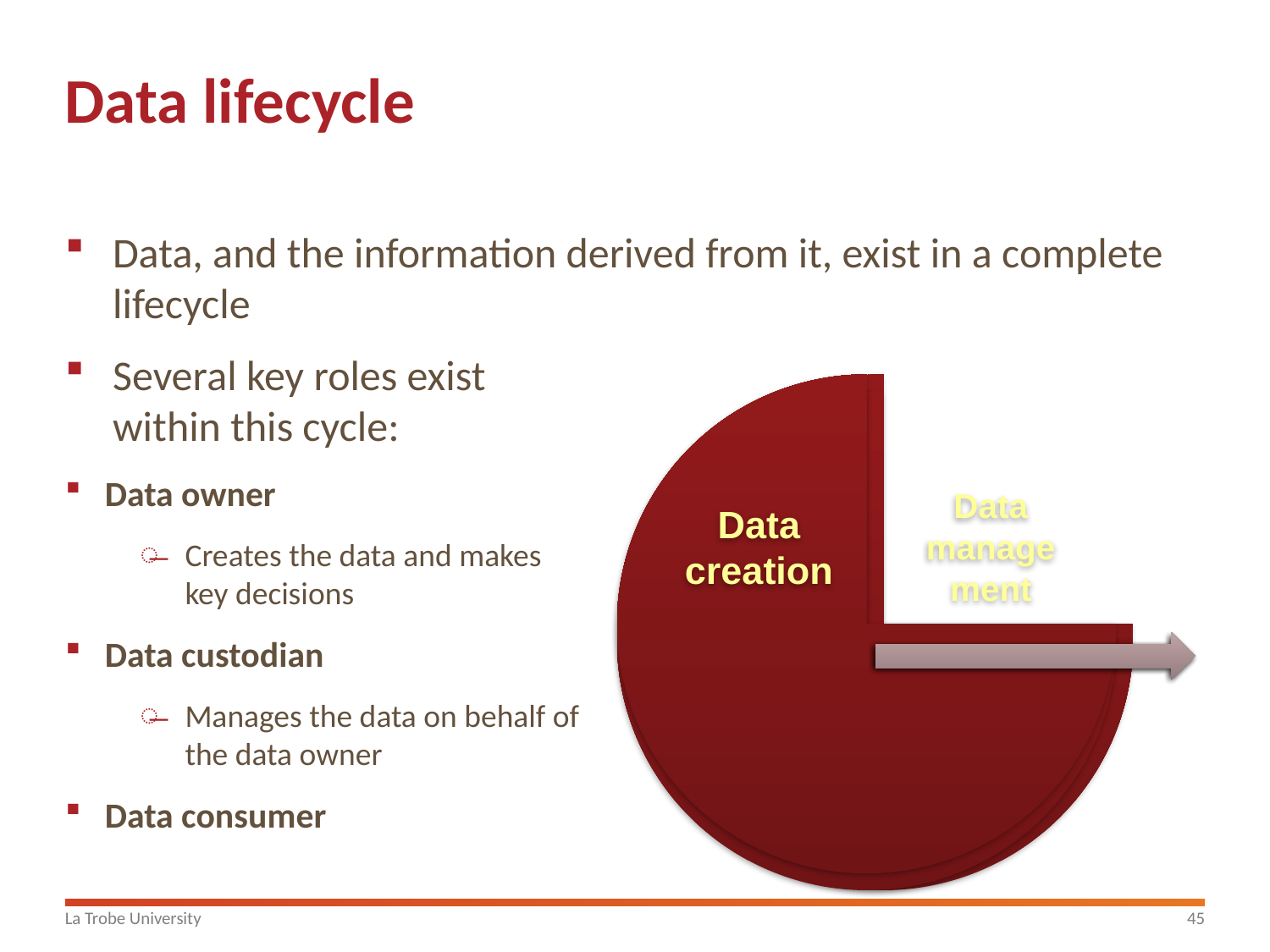

# Data lifecycle
Data, and the information derived from it, exist in a complete lifecycle
Several key roles exist
within this cycle:
Data owner
Creates the data and makes
key decisions
Data custodian
Manages the data on behalf of
the data owner
Data consumer
Data management
Data destruction
Data creation
Data consumption